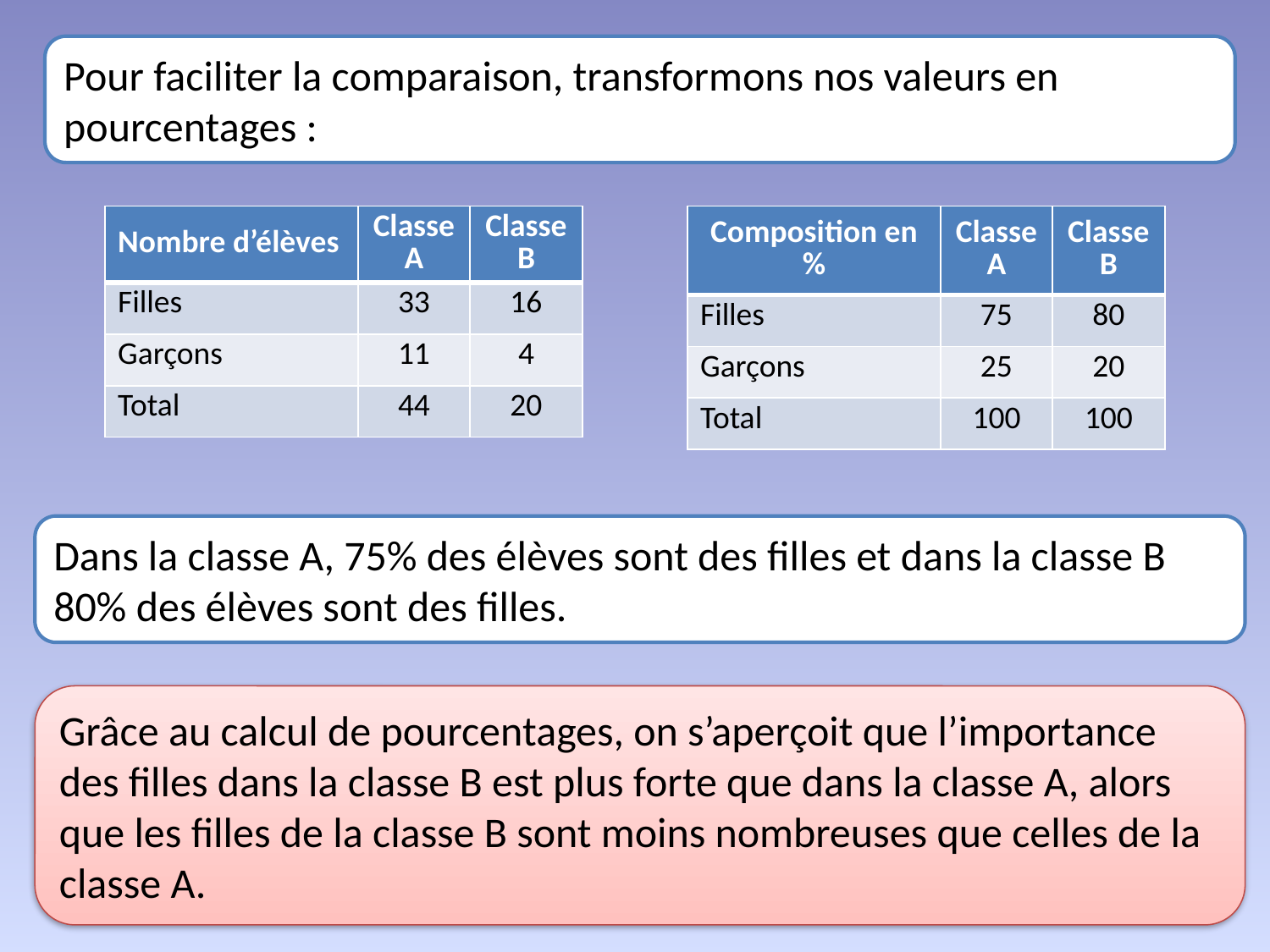

Pour faciliter la comparaison, transformons nos valeurs en pourcentages :
| Nombre d’élèves | Classe A | Classe B |
| --- | --- | --- |
| Filles | 33 | 16 |
| Garçons | 11 | 4 |
| Total | 44 | 20 |
| Composition en % | Classe A | Classe B |
| --- | --- | --- |
| Filles | 75 | 80 |
| Garçons | 25 | 20 |
| Total | 100 | 100 |
Dans la classe A, 75% des élèves sont des filles et dans la classe B 80% des élèves sont des filles.
Grâce au calcul de pourcentages, on s’aperçoit que l’importance des filles dans la classe B est plus forte que dans la classe A, alors que les filles de la classe B sont moins nombreuses que celles de la classe A.